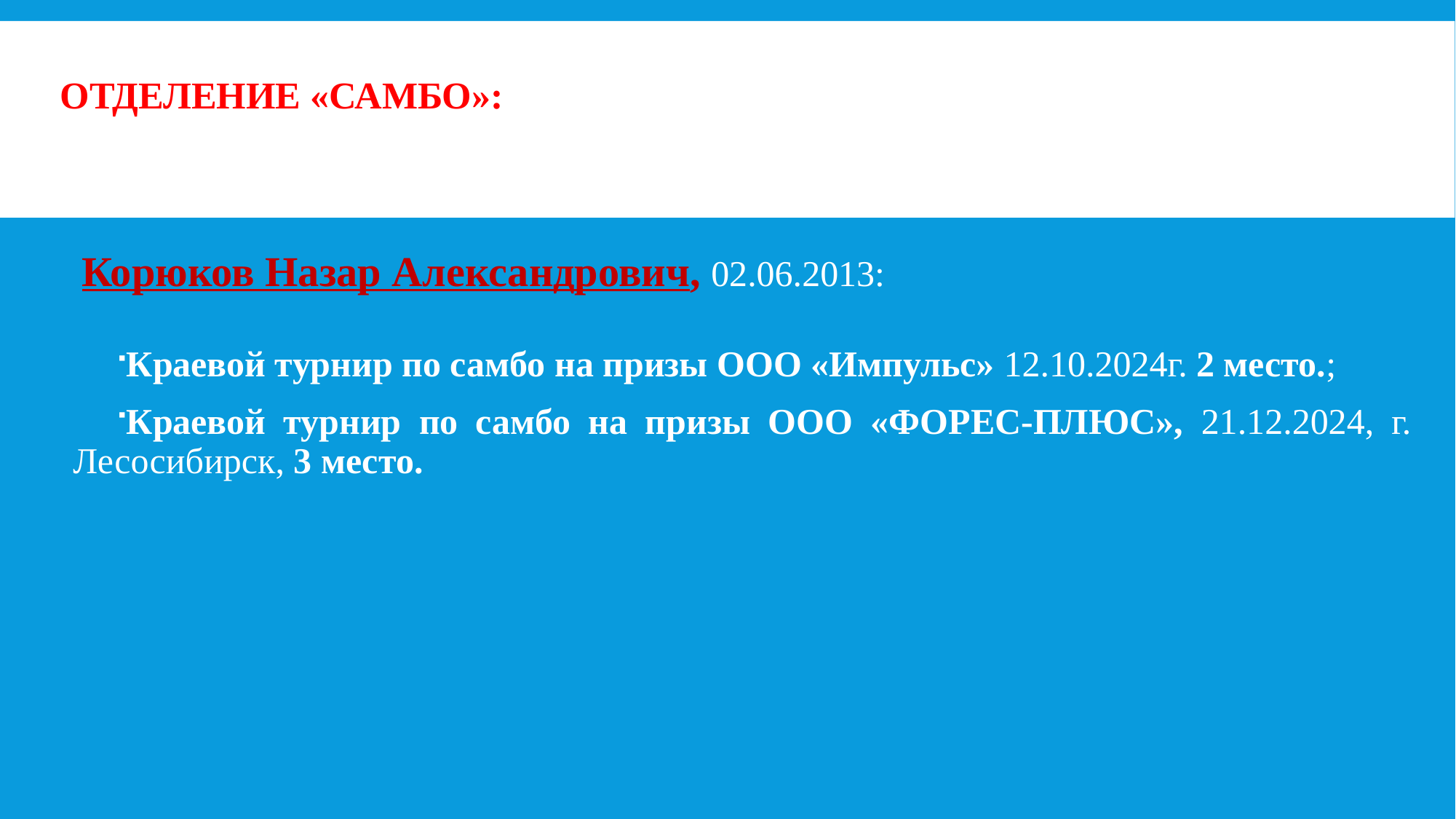

# Отделение «САМБО»:
Корюков Назар Александрович, 02.06.2013:

Краевой турнир по самбо на призы ООО «Импульс» 12.10.2024г. 2 место.;
Краевой турнир по самбо на призы ООО «ФОРЕС-ПЛЮС», 21.12.2024, г. Лесосибирск, 3 место.